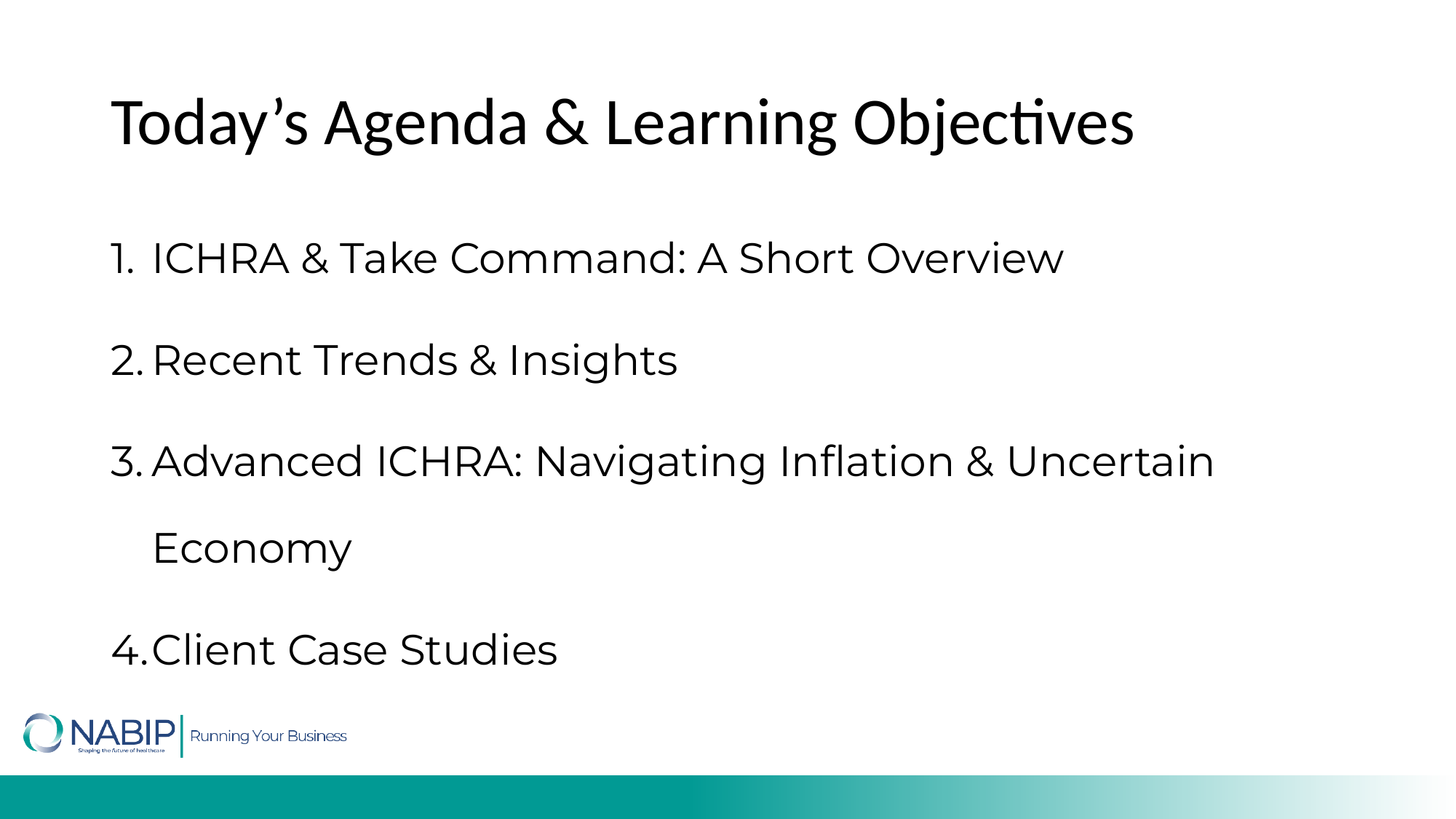

Today’s Agenda & Learning Objectives
ICHRA & Take Command: A Short Overview
Recent Trends & Insights
Advanced ICHRA: Navigating Inflation & Uncertain Economy
Client Case Studies